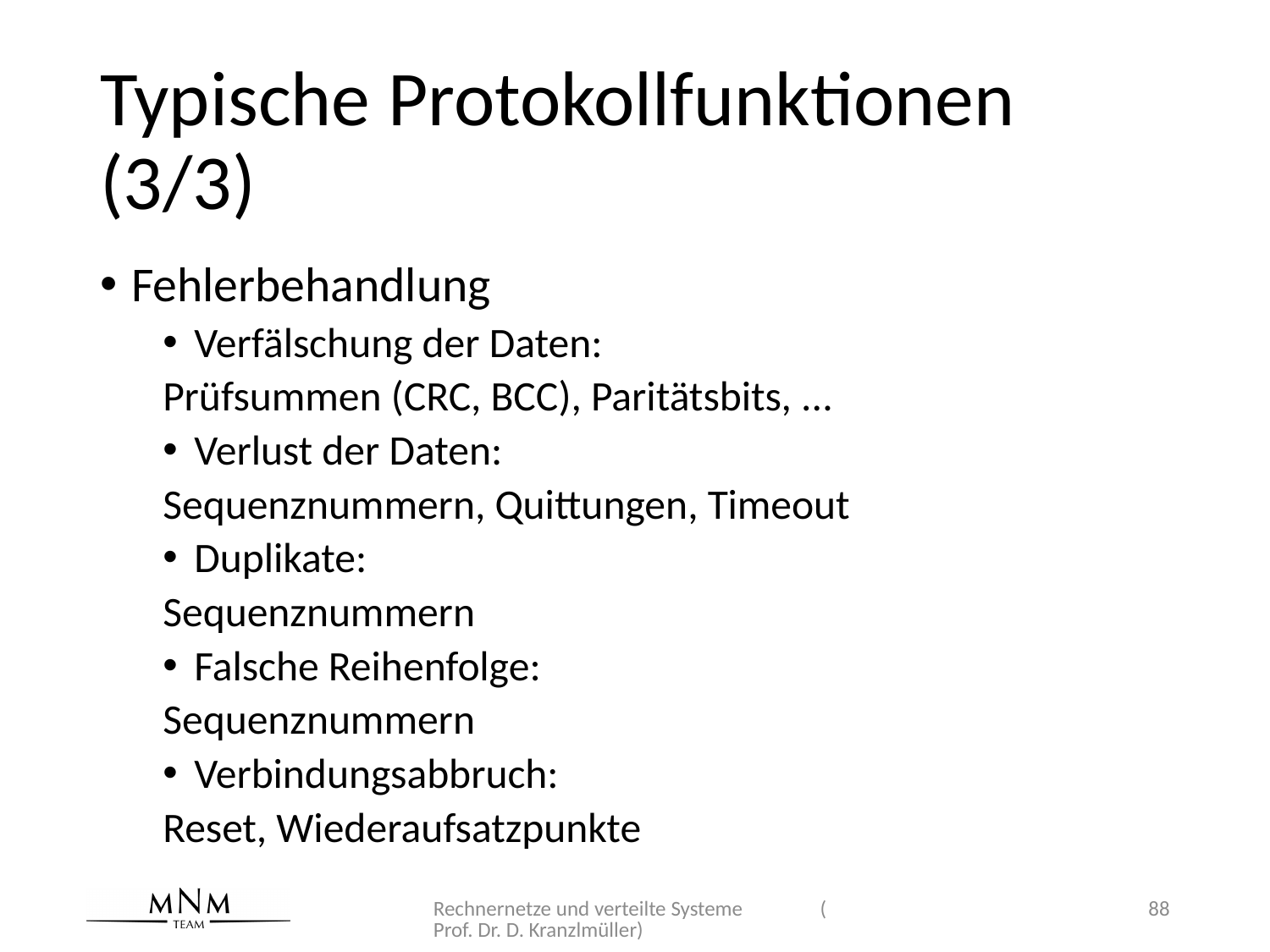

# Typische Protokollfunktionen (3/3)
Fehlerbehandlung
Verfälschung der Daten:
	Prüfsummen (CRC, BCC), Paritätsbits, ...
Verlust der Daten:
	Sequenznummern, Quittungen, Timeout
Duplikate:
	Sequenznummern
Falsche Reihenfolge:
	Sequenznummern
Verbindungsabbruch:
	Reset, Wiederaufsatzpunkte
Rechnernetze und verteilte Systeme                (Prof. Dr. D. Kranzlmüller)
88